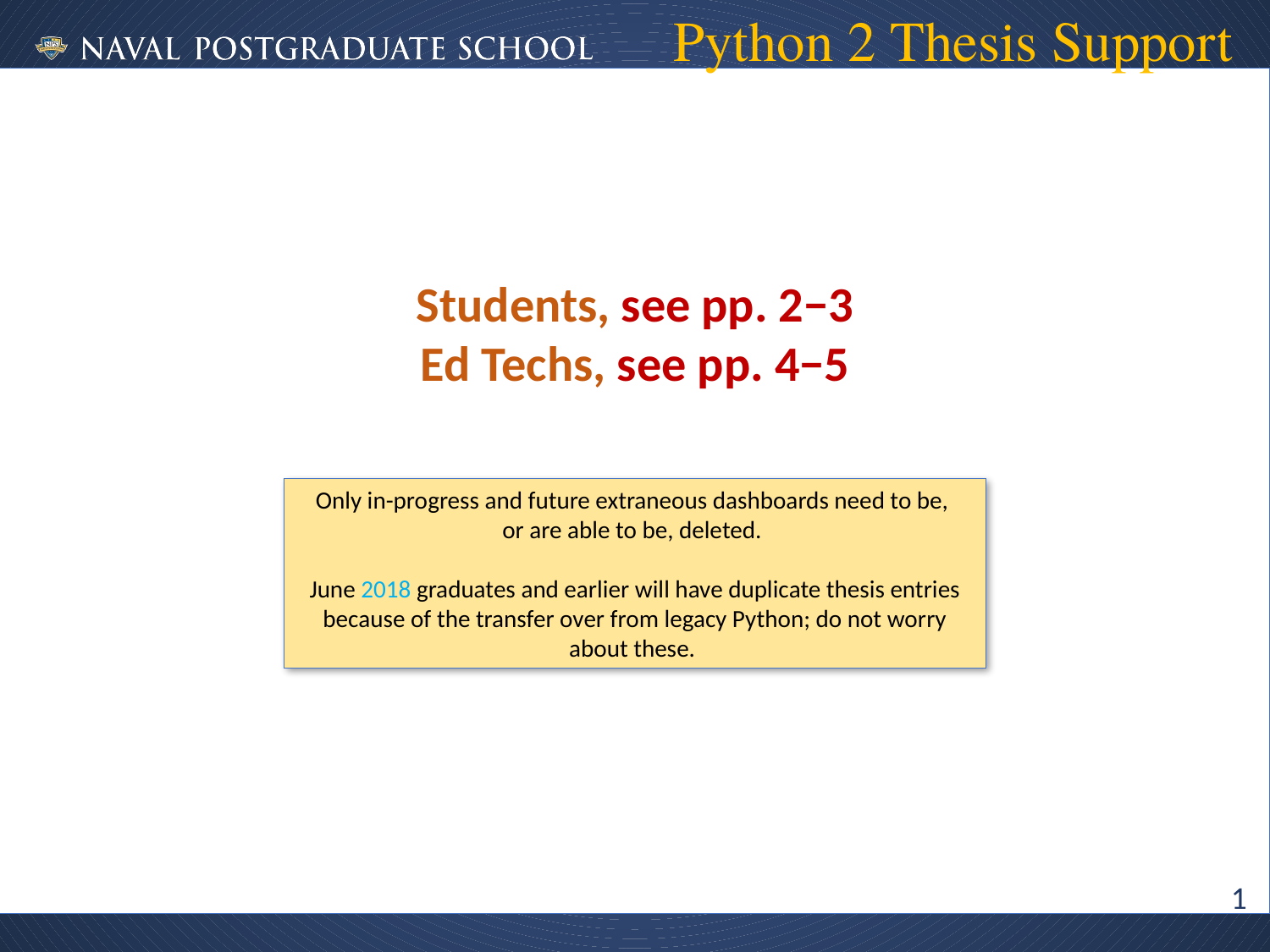

# Python 2 Thesis Support
Students, see pp. 2−3
Ed Techs, see pp. 4−5

Only in-progress and future extraneous dashboards need to be,
or are able to be, deleted.

June 2018 graduates and earlier will have duplicate thesis entries because of the transfer over from legacy Python; do not worry about these.
1